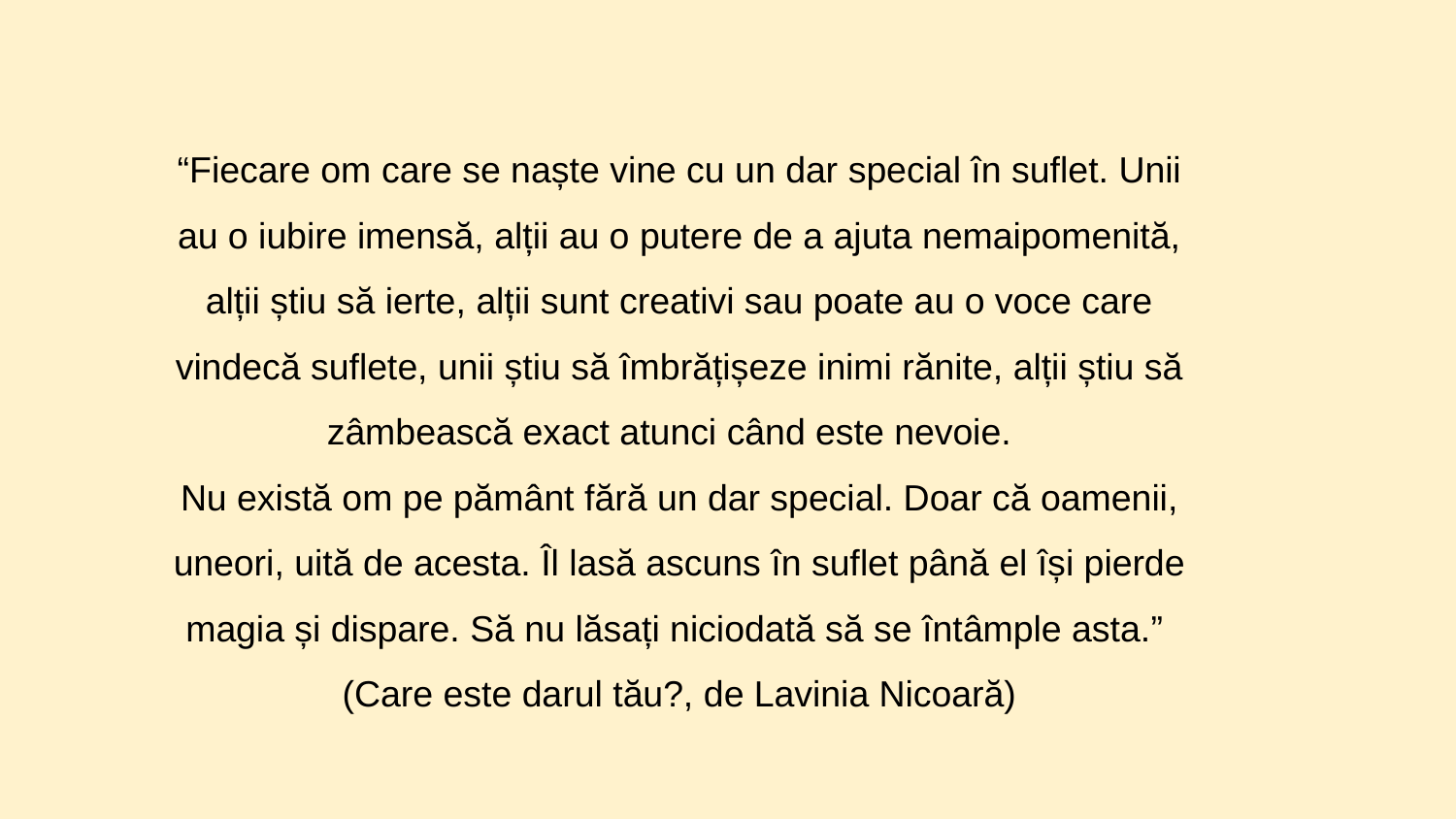

“Fiecare om care se naște vine cu un dar special în suflet. Unii au o iubire imensă, alții au o putere de a ajuta nemaipomenită, alții știu să ierte, alții sunt creativi sau poate au o voce care vindecă suflete, unii știu să îmbrățișeze inimi rănite, alții știu să zâmbească exact atunci când este nevoie.
Nu există om pe pământ fără un dar special. Doar că oamenii, uneori, uită de acesta. Îl lasă ascuns în suflet până el își pierde magia și dispare. Să nu lăsați niciodată să se întâmple asta.”
(Care este darul tău?, de Lavinia Nicoară)